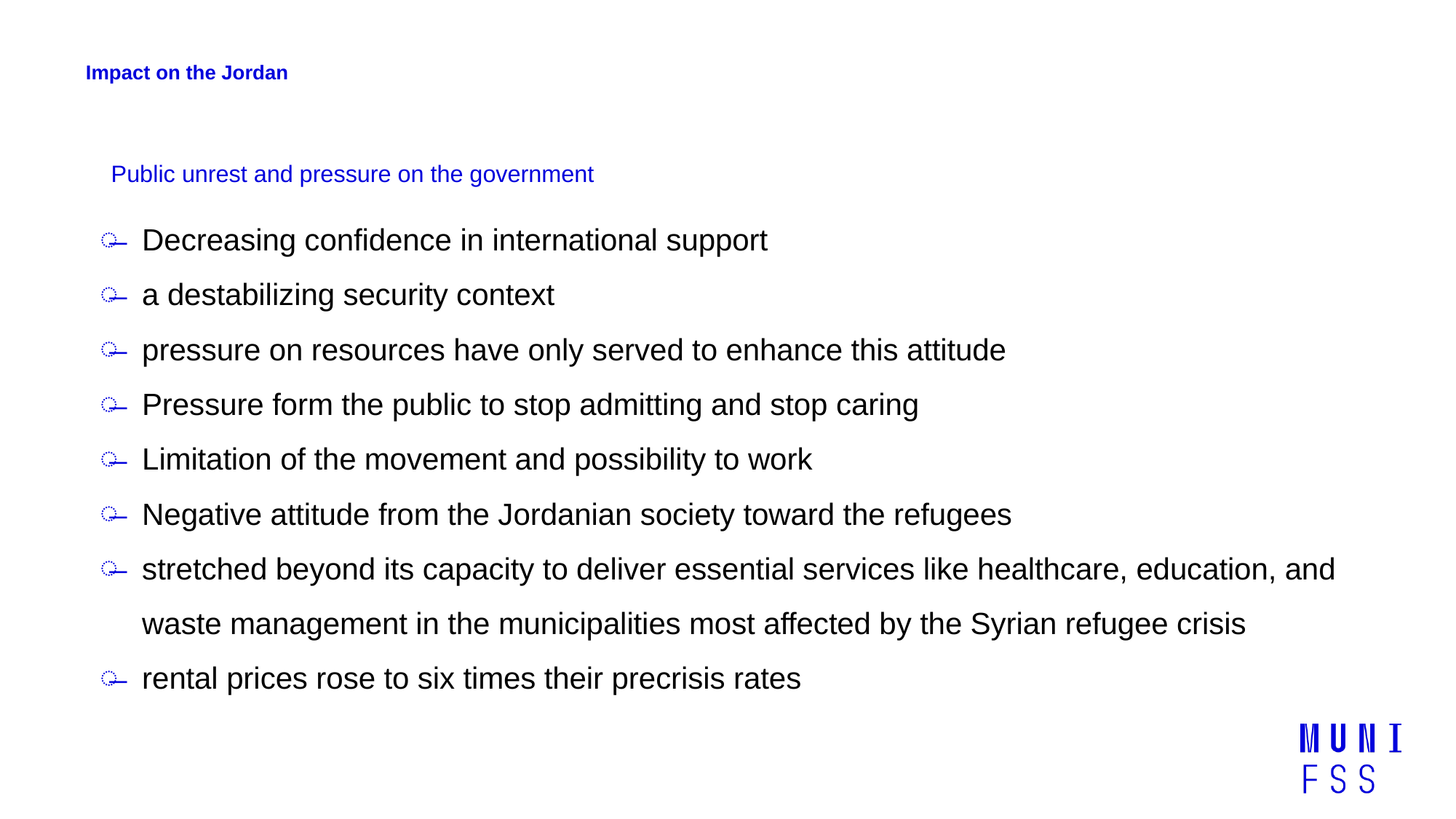

# Impact on the Jordan
Public unrest and pressure on the government
Decreasing confidence in international support
a destabilizing security context
pressure on resources have only served to enhance this attitude
Pressure form the public to stop admitting and stop caring
Limitation of the movement and possibility to work
Negative attitude from the Jordanian society toward the refugees
stretched beyond its capacity to deliver essential services like healthcare, education, and waste management in the municipalities most affected by the Syrian refugee crisis
rental prices rose to six times their precrisis rates